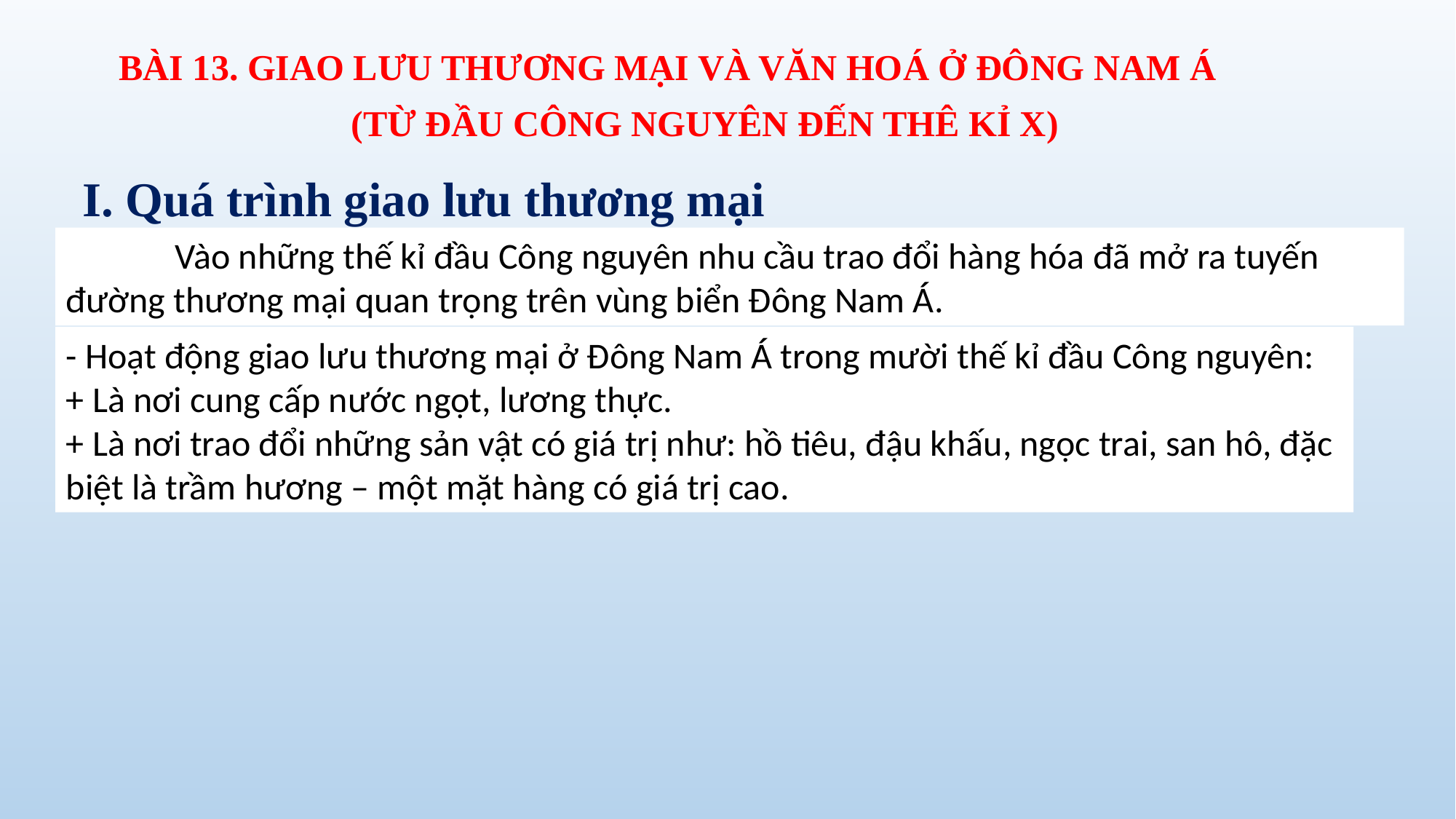

BÀI 13. GIAO LƯU THƯƠNG MẠI VÀ VĂN HOÁ Ở ĐÔNG NAM Á
(TỪ ĐẦU CÔNG NGUYÊN ĐẾN THÊ KỈ X)
I. Quá trình giao lưu thương mại

	Vào những thế kỉ đầu Công nguyên nhu cầu trao đổi hàng hóa đã mở ra tuyến đường thương mại quan trọng trên vùng biển Đông Nam Á.
- Hoạt động giao lưu thương mại ở Đông Nam Á trong mười thế kỉ đầu Công nguyên:
+ Là nơi cung cấp nước ngọt, lương thực.
+ Là nơi trao đổi những sản vật có giá trị như: hồ tiêu, đậu khấu, ngọc trai, san hô, đặc biệt là trầm hương – một mặt hàng có giá trị cao.